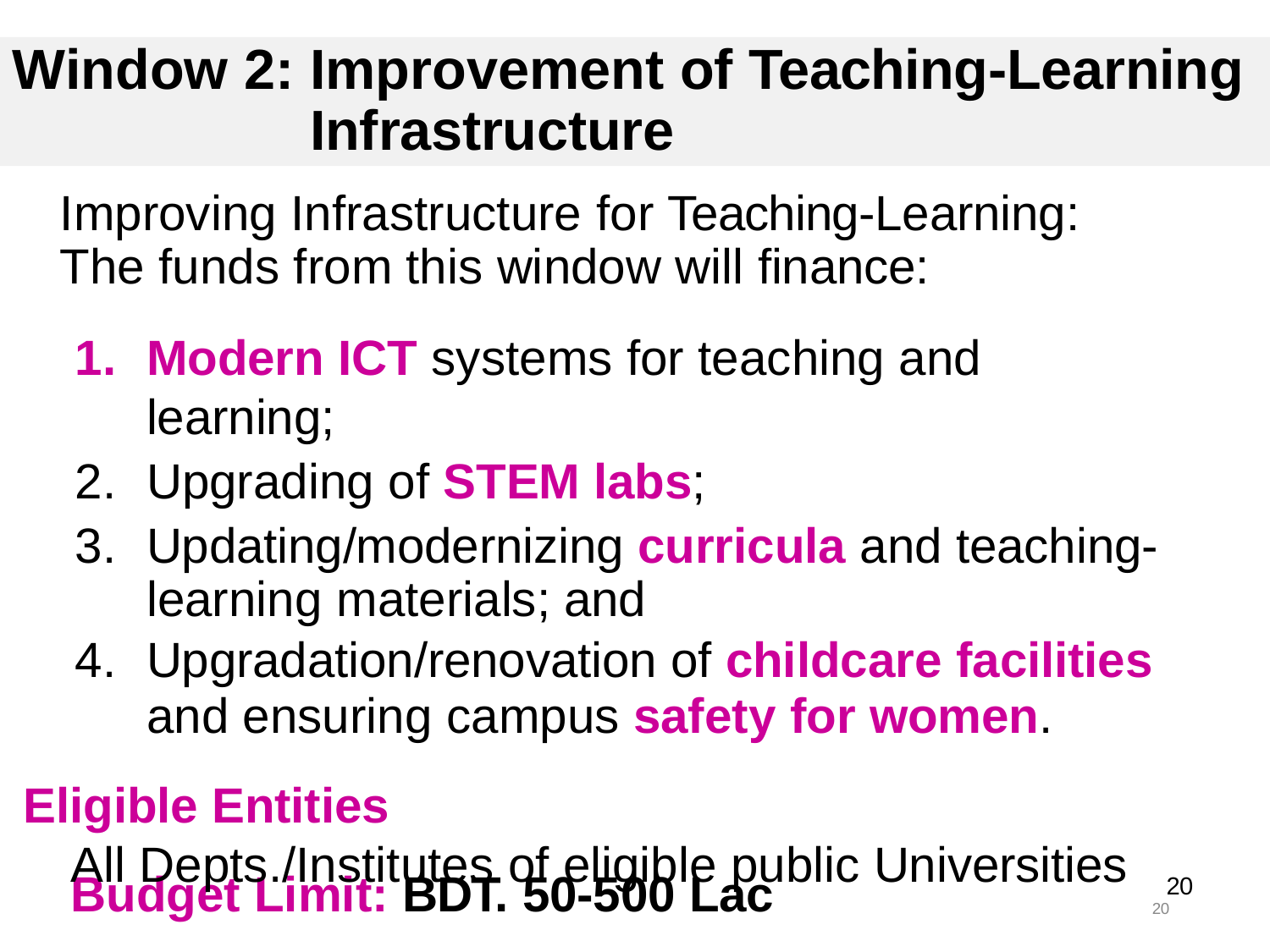

# Window 2: Improvement of Teaching-Learning Infrastructure

Improving Infrastructure for Teaching-Learning: The funds from this window will finance:
Modern ICT systems for teaching and learning;
Upgrading of STEM labs;
Updating/modernizing curricula and teaching- learning materials; and
Upgradation/renovation of childcare facilities
and ensuring campus safety for women.
Eligible Entities
All Depts./Institutes of eligible public Universities
Budget Limit: BDT. 50-500 Lac
20
20